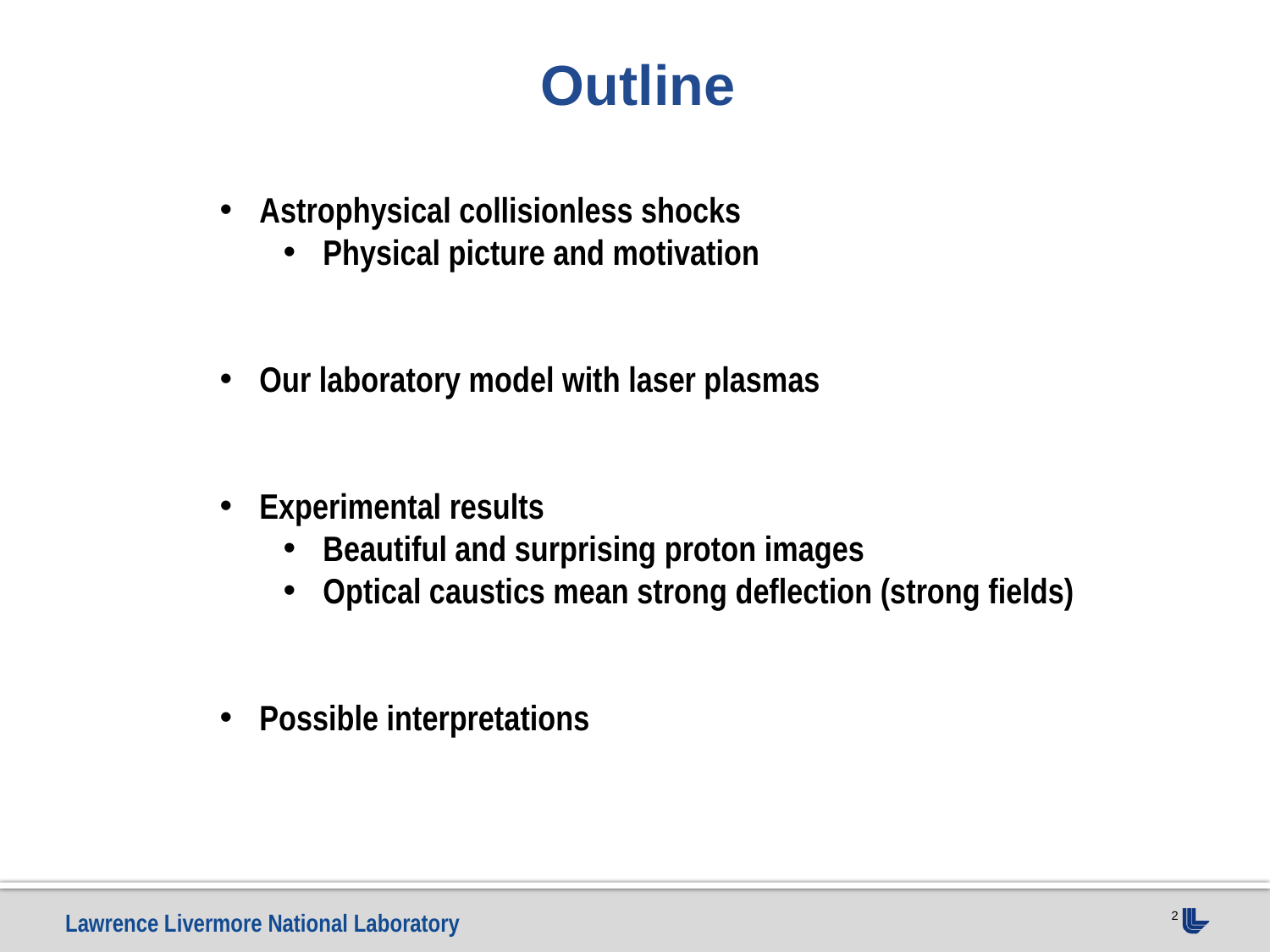

# Outline
Astrophysical collisionless shocks
Physical picture and motivation
Our laboratory model with laser plasmas
Experimental results
Beautiful and surprising proton images
Optical caustics mean strong deflection (strong fields)
Possible interpretations